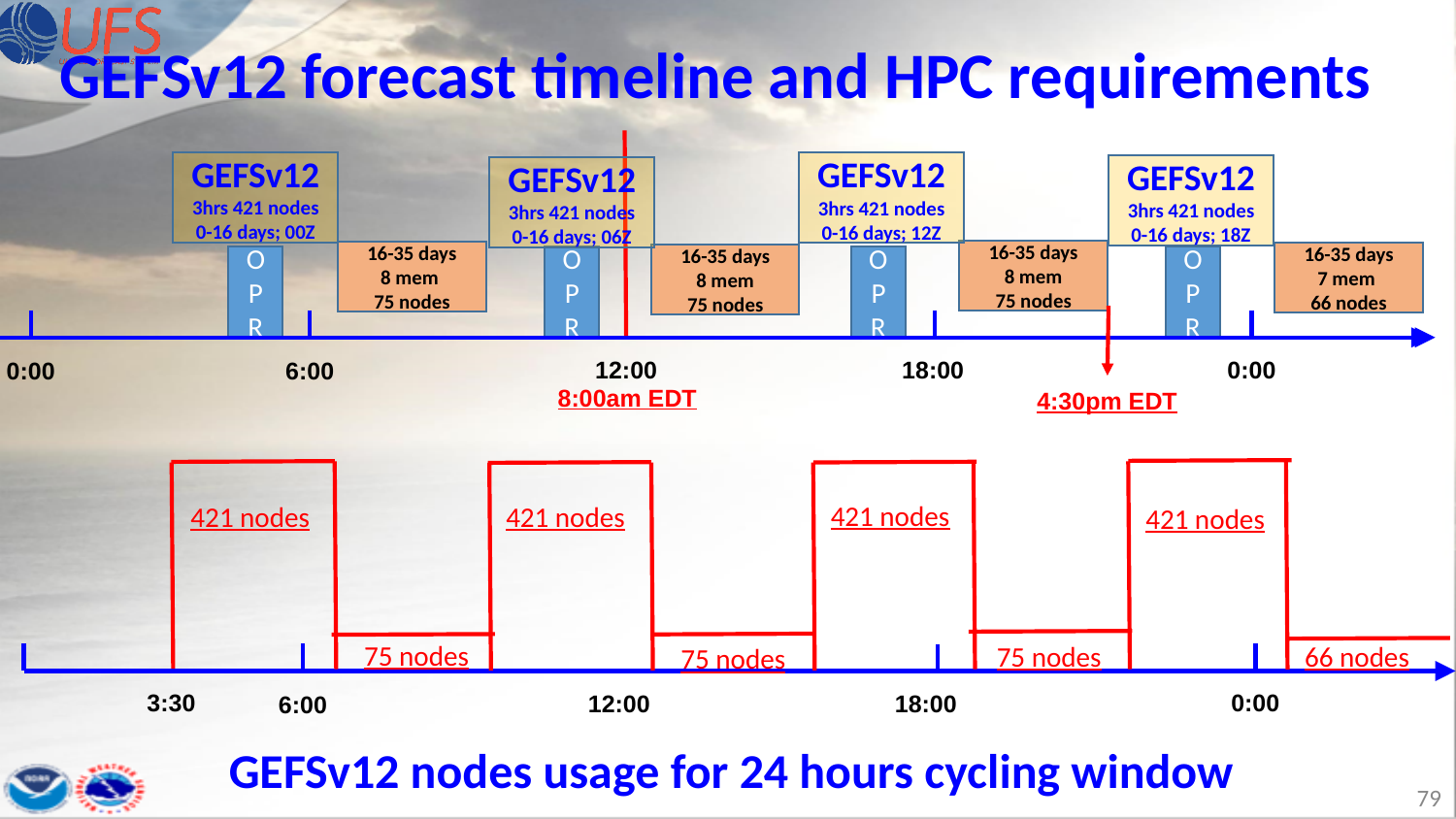

GEFSv12 forecast timeline and HPC requirements
GEFSv12
3hrs 421 nodes
0-16 days; 00Z
GEFSv12
3hrs 421 nodes
0-16 days; 12Z
GEFSv12
3hrs 421 nodes
0-16 days; 18Z
GEFSv12
3hrs 421 nodes
0-16 days; 06Z
16-35 days
8 mem
75 nodes
16-35 days
8 mem
75 nodes
16-35 days
7 mem
66 nodes
16-35 days
8 mem
75 nodes
OPR
OPR
OPR
OPR
0:00
12:00
18:00
0:00
6:00
8:00am EDT
4:30pm EDT
421 nodes
421 nodes
421 nodes
421 nodes
75 nodes
66 nodes
75 nodes
75 nodes
3:30
0:00
12:00
18:00
6:00
GEFSv12 nodes usage for 24 hours cycling window
79